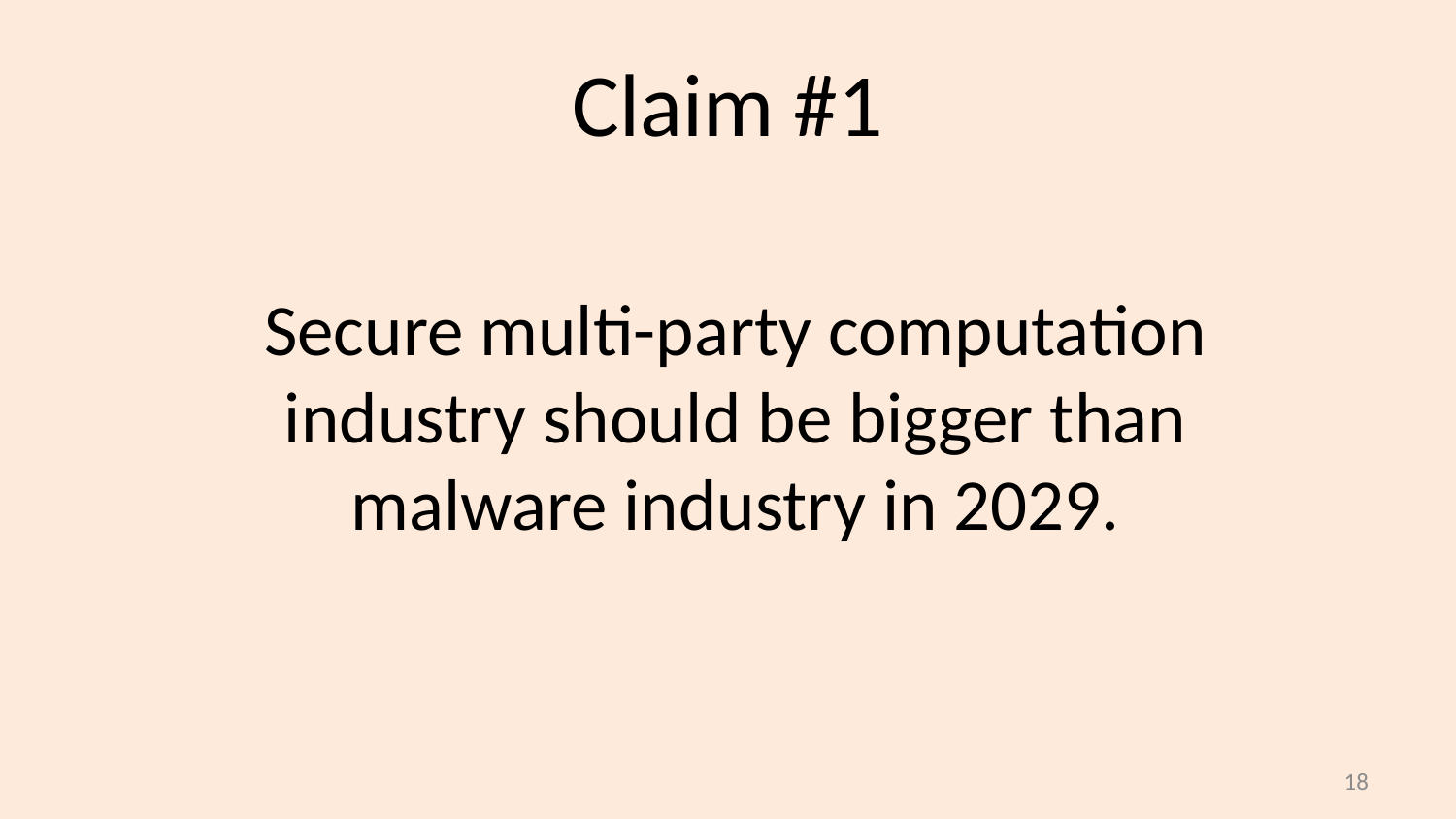

# Claim #1
Secure multi-party computation industry should be bigger than malware industry in 2029.
18